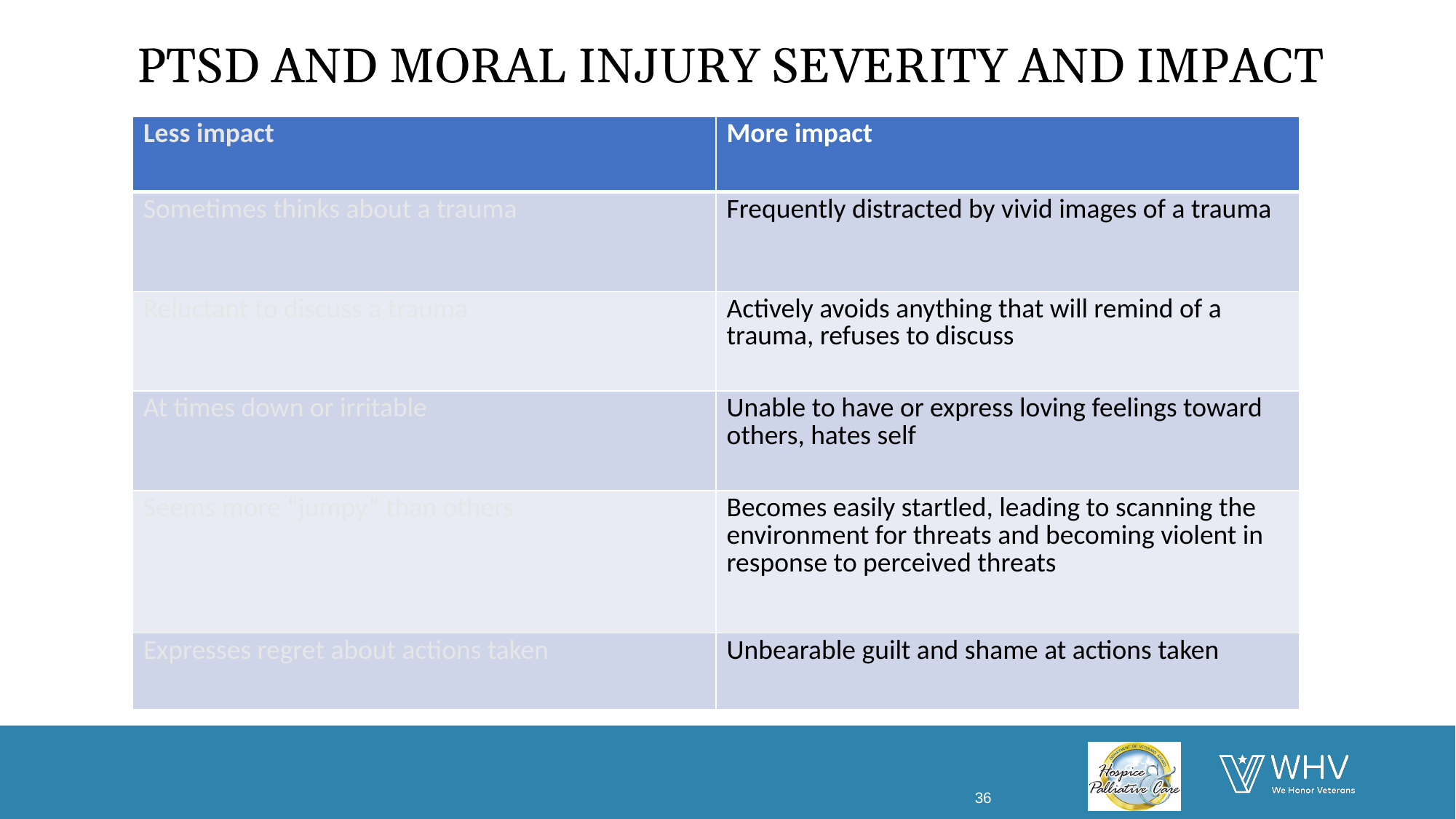

# PTSD and moral injury SEVERITY and impact
| Less impact | More impact |
| --- | --- |
| Sometimes thinks about a trauma | Frequently distracted by vivid images of a trauma |
| Reluctant to discuss a trauma | Actively avoids anything that will remind of a trauma, refuses to discuss |
| At times down or irritable | Unable to have or express loving feelings toward others, hates self |
| Seems more “jumpy” than others | Becomes easily startled, leading to scanning the environment for threats and becoming violent in response to perceived threats |
| Expresses regret about actions taken | Unbearable guilt and shame at actions taken |
36